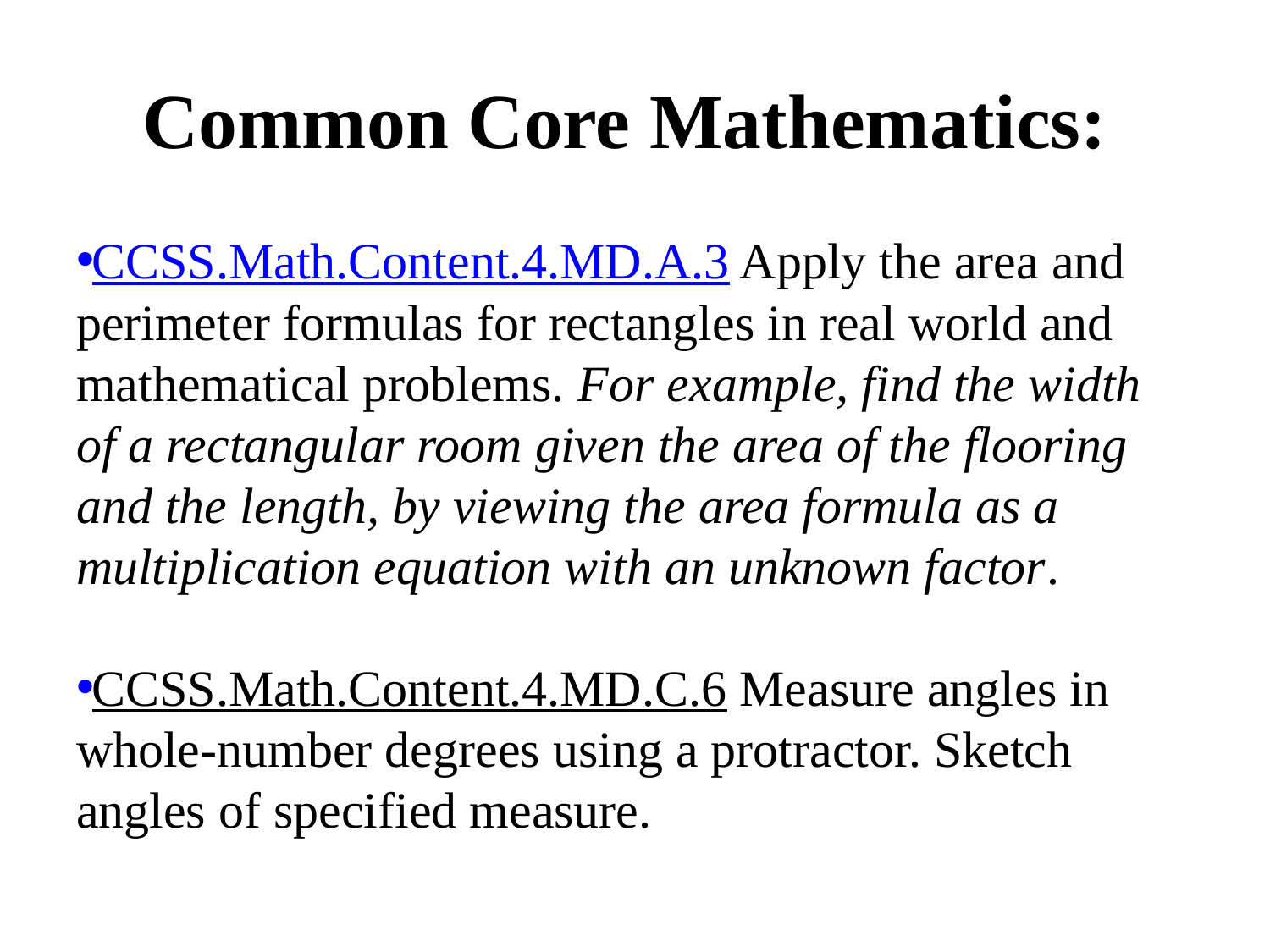

# Common Core Mathematics:
CCSS.Math.Content.4.MD.A.3 Apply the area and perimeter formulas for rectangles in real world and mathematical problems. For example, find the width of a rectangular room given the area of the flooring and the length, by viewing the area formula as a multiplication equation with an unknown factor.

CCSS.Math.Content.4.MD.C.6 Measure angles in whole-number degrees using a protractor. Sketch angles of specified measure.